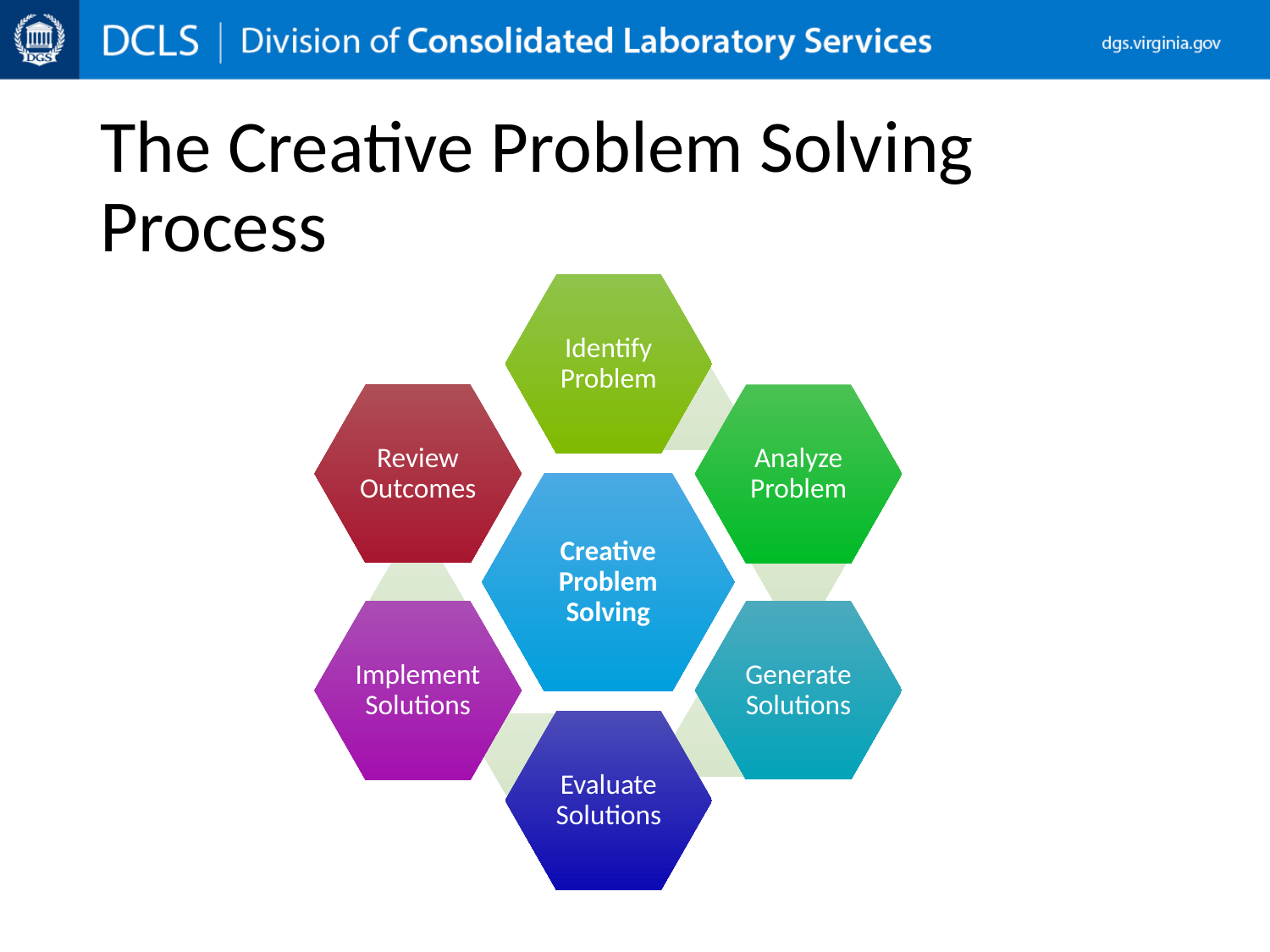

# The Creative Problem Solving Process
Creative Problem Solving
Identify Problem
Analyze Problem
Generate Solutions
Evaluate Solutions
Implement Solutions
Review Outcomes